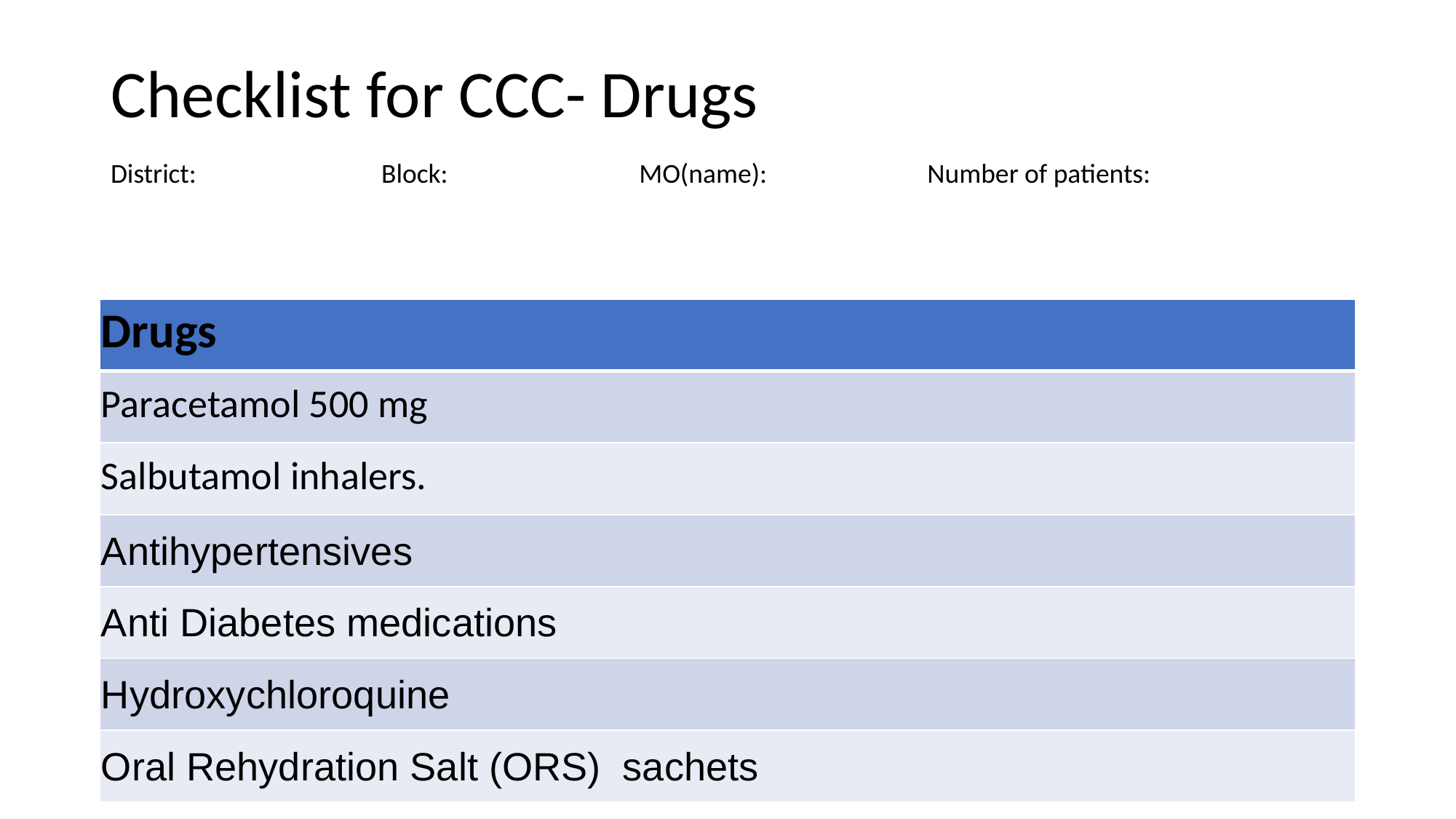

# Checklist for CCC- Drugs
District:                              Block:                               MO(name):                          Number of patients:
| Drugs |
| --- |
| Paracetamol 500 mg |
| Salbutamol inhalers. |
| Antihypertensives |
| Anti Diabetes medications |
| Hydroxychloroquine |
| Oral Rehydration Salt (ORS) sachets |